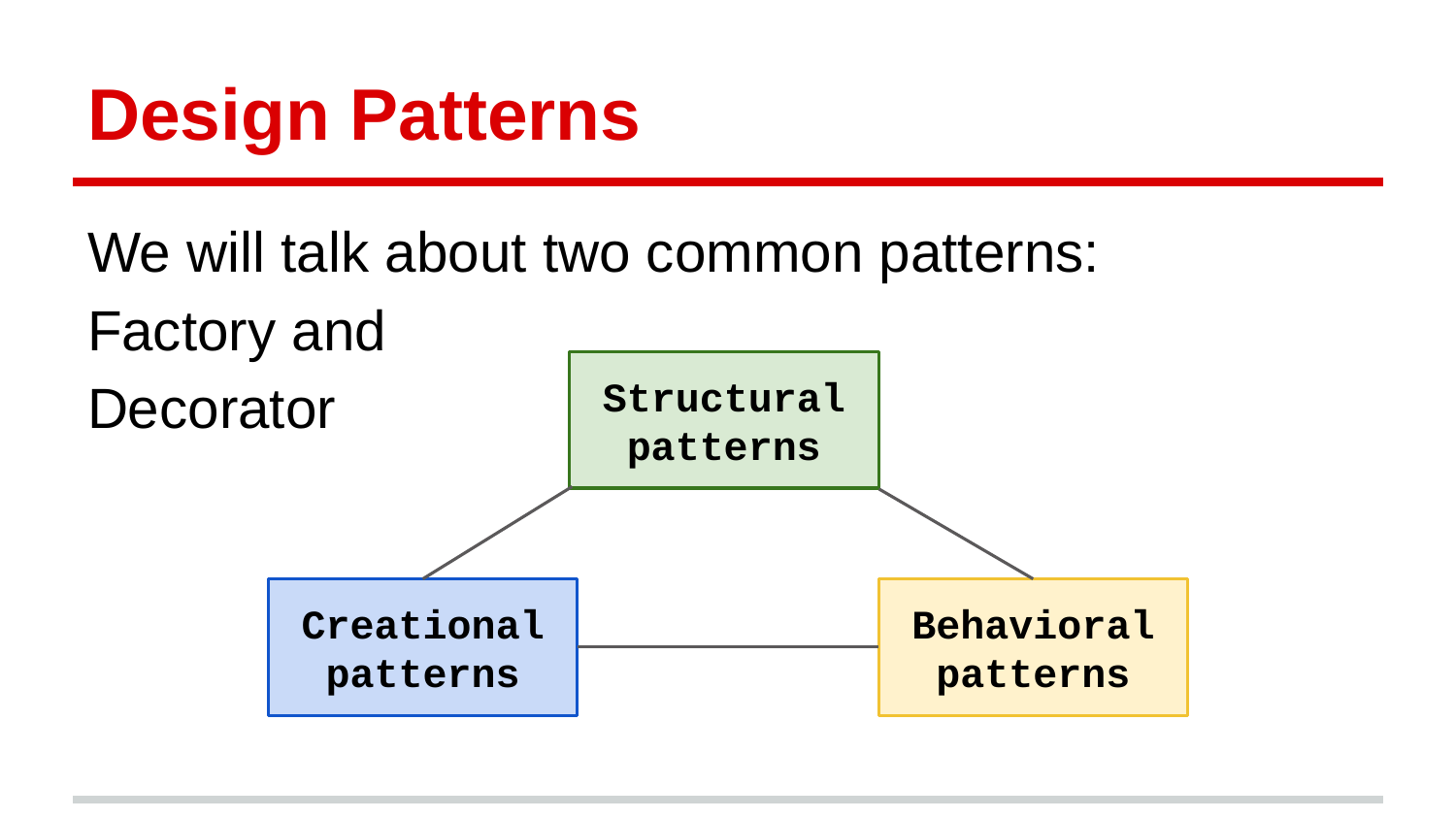

# Design Patterns
We will talk about two common patterns:
Factory and
Decorator

Structural patterns
Creational patterns
Behavioral patterns